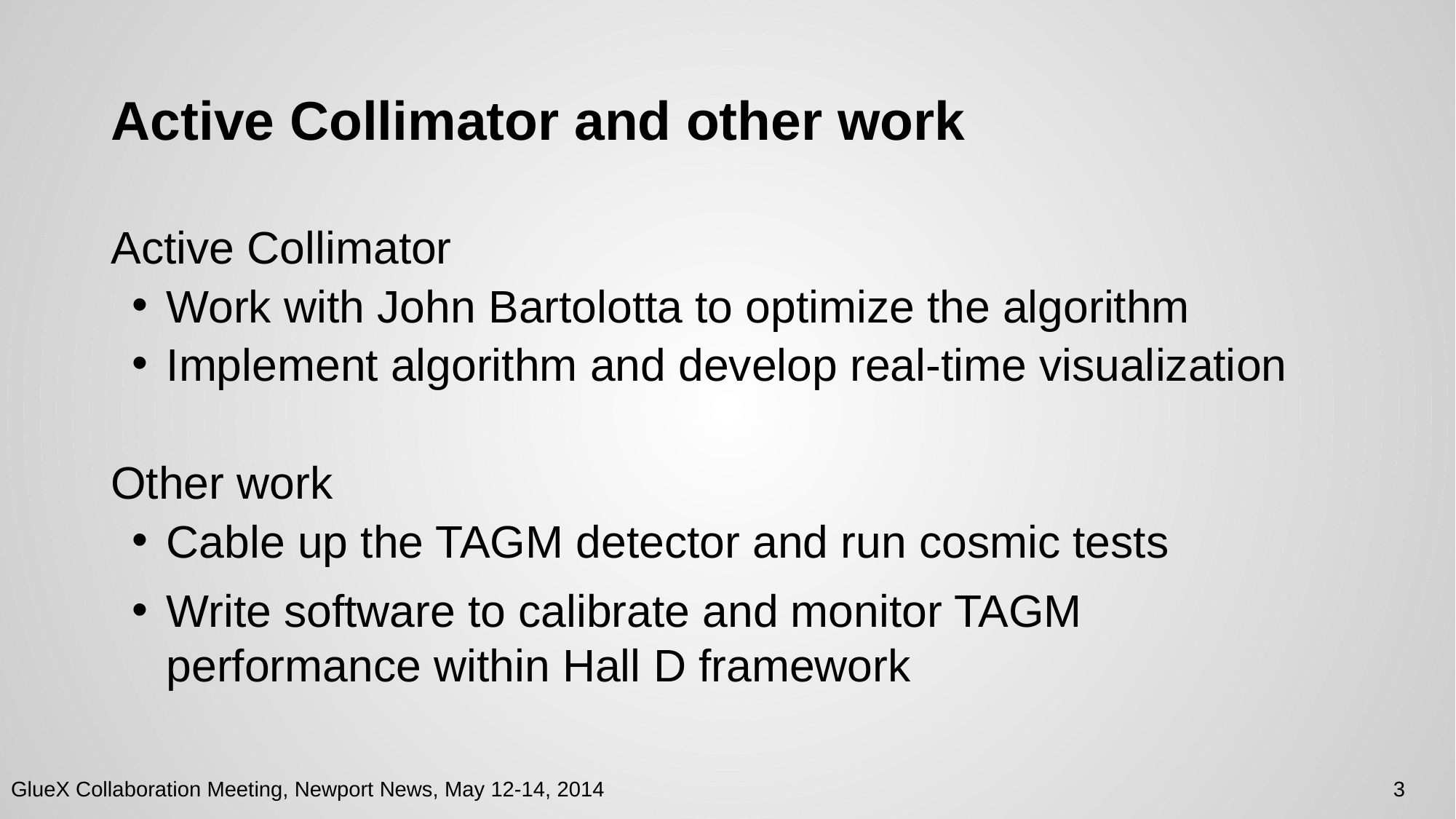

# Active Collimator and other work
Active Collimator
Work with John Bartolotta to optimize the algorithm
Implement algorithm and develop real-time visualization

Other work
Cable up the TAGM detector and run cosmic tests
Write software to calibrate and monitor TAGM performance within Hall D framework
3